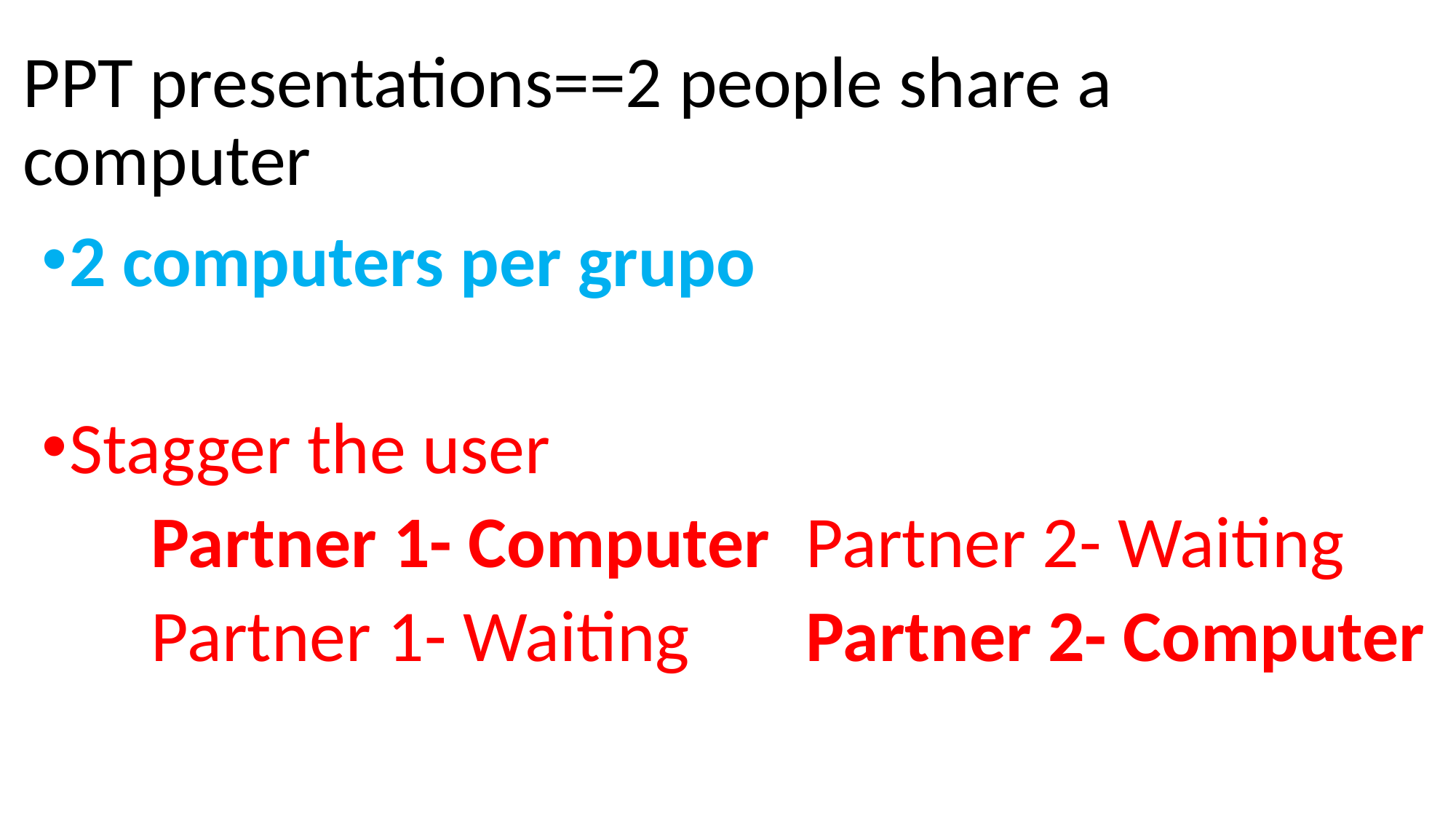

# PPT presentations==2 people share a computer
2 computers per grupo

Stagger the user
	Partner 1- Computer	Partner 2- Waiting
	Partner 1- Waiting		Partner 2- Computer